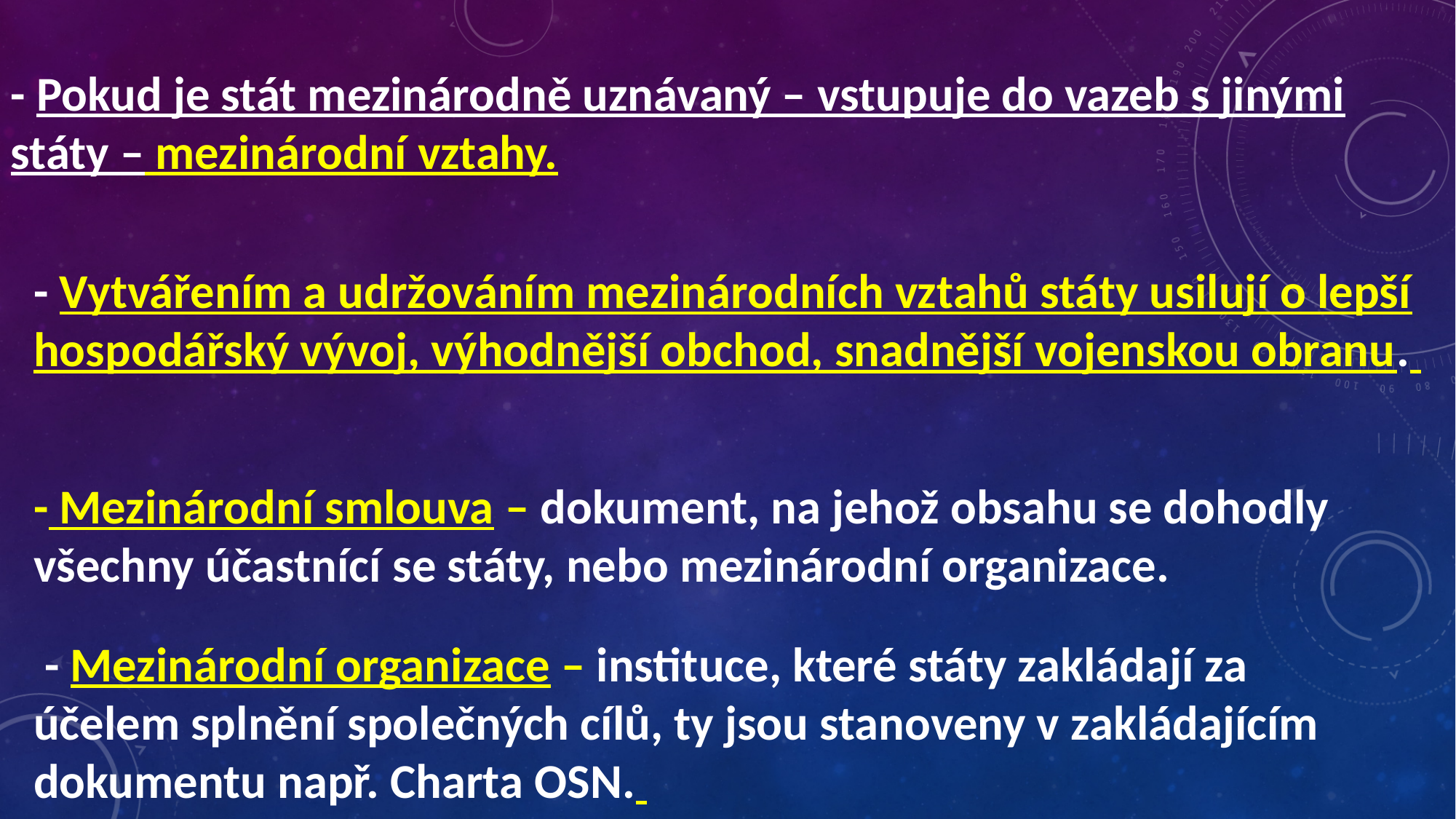

- Pokud je stát mezinárodně uznávaný – vstupuje do vazeb s jinými státy – mezinárodní vztahy.
- Vytvářením a udržováním mezinárodních vztahů státy usilují o lepší hospodářský vývoj, výhodnější obchod, snadnější vojenskou obranu.
- Mezinárodní smlouva – dokument, na jehož obsahu se dohodly všechny účastnící se státy, nebo mezinárodní organizace.
 - Mezinárodní organizace – instituce, které státy zakládají za účelem splnění společných cílů, ty jsou stanoveny v zakládajícím dokumentu např. Charta OSN.